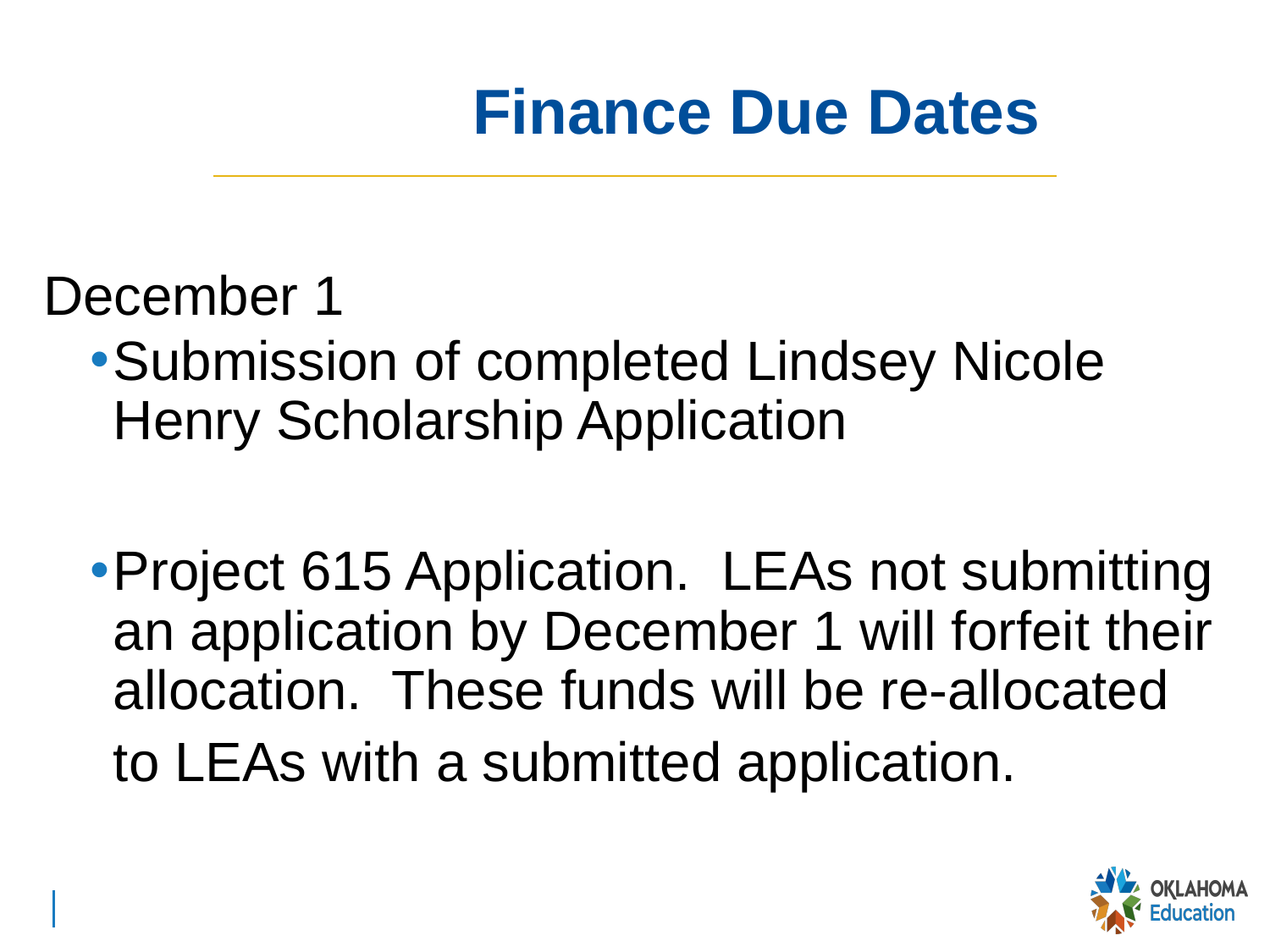

# Finance Due Dates
December 1
Submission of completed Lindsey Nicole Henry Scholarship Application

Project 615 Application.  LEAs not submitting an application by December 1 will forfeit their allocation.  These funds will be re-allocated to LEAs with a submitted application.